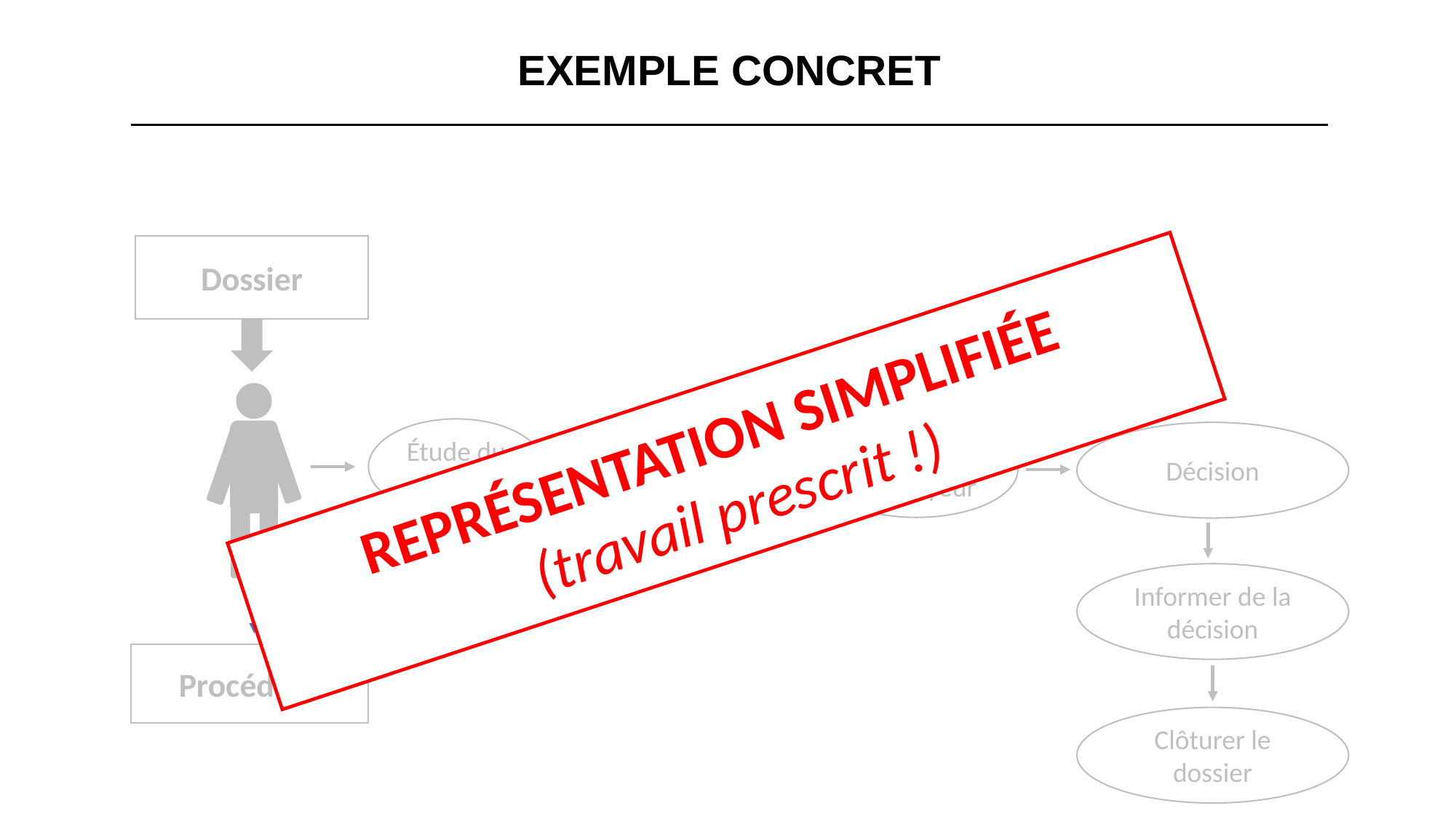

EXEMPLE CONCRET
Dossier

REPRÉSENTATION SIMPLIFIÉE
(travail prescrit !)
Étude du dossier
Appel client
Appel employeur
Décision
Informer de la décision
Procédure
Clôturer le dossier